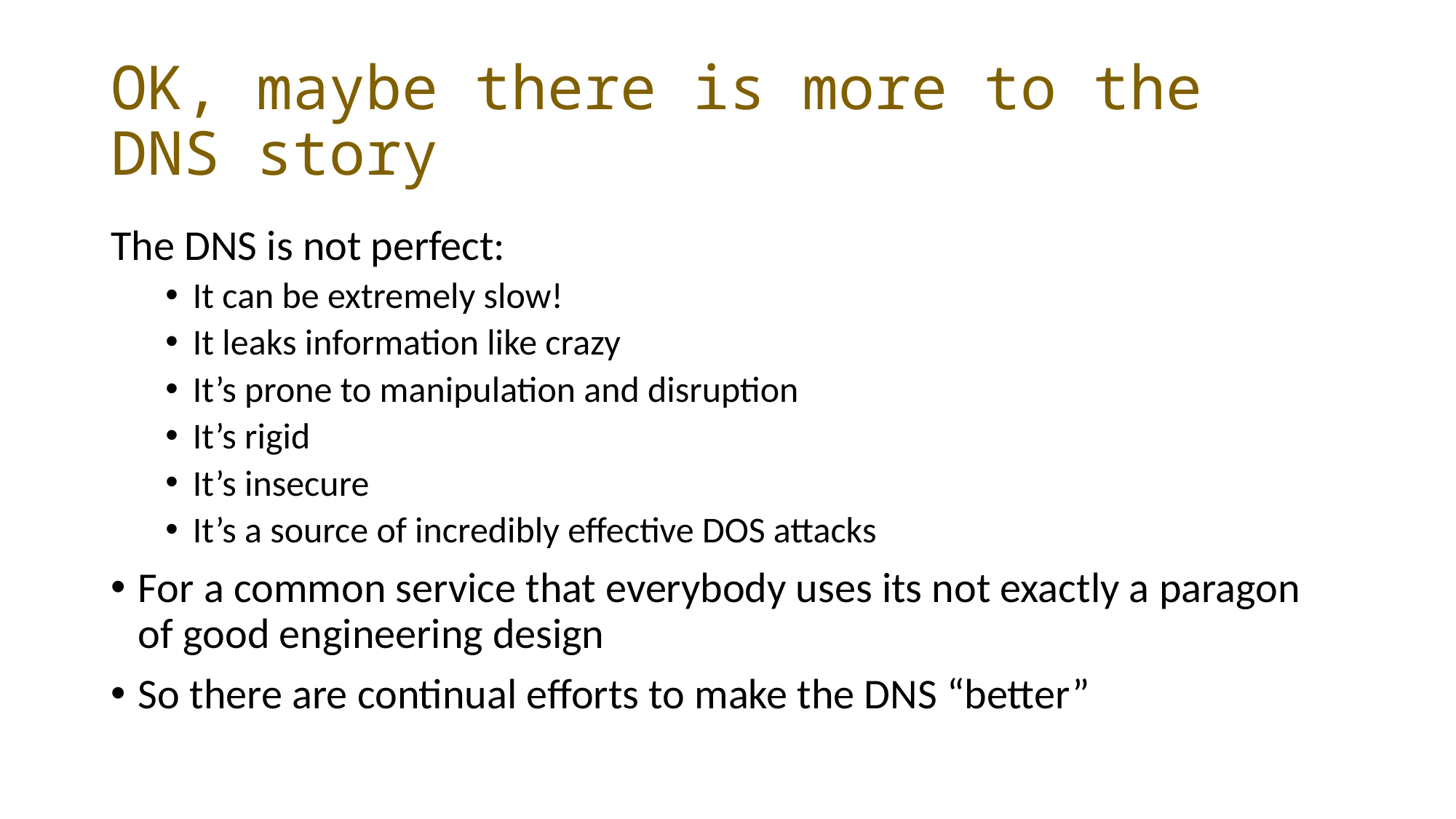

# OK, maybe there is more to the DNS story
The DNS is not perfect:
It can be extremely slow!
It leaks information like crazy
It’s prone to manipulation and disruption
It’s rigid
It’s insecure
It’s a source of incredibly effective DOS attacks
For a common service that everybody uses its not exactly a paragon of good engineering design
So there are continual efforts to make the DNS “better”